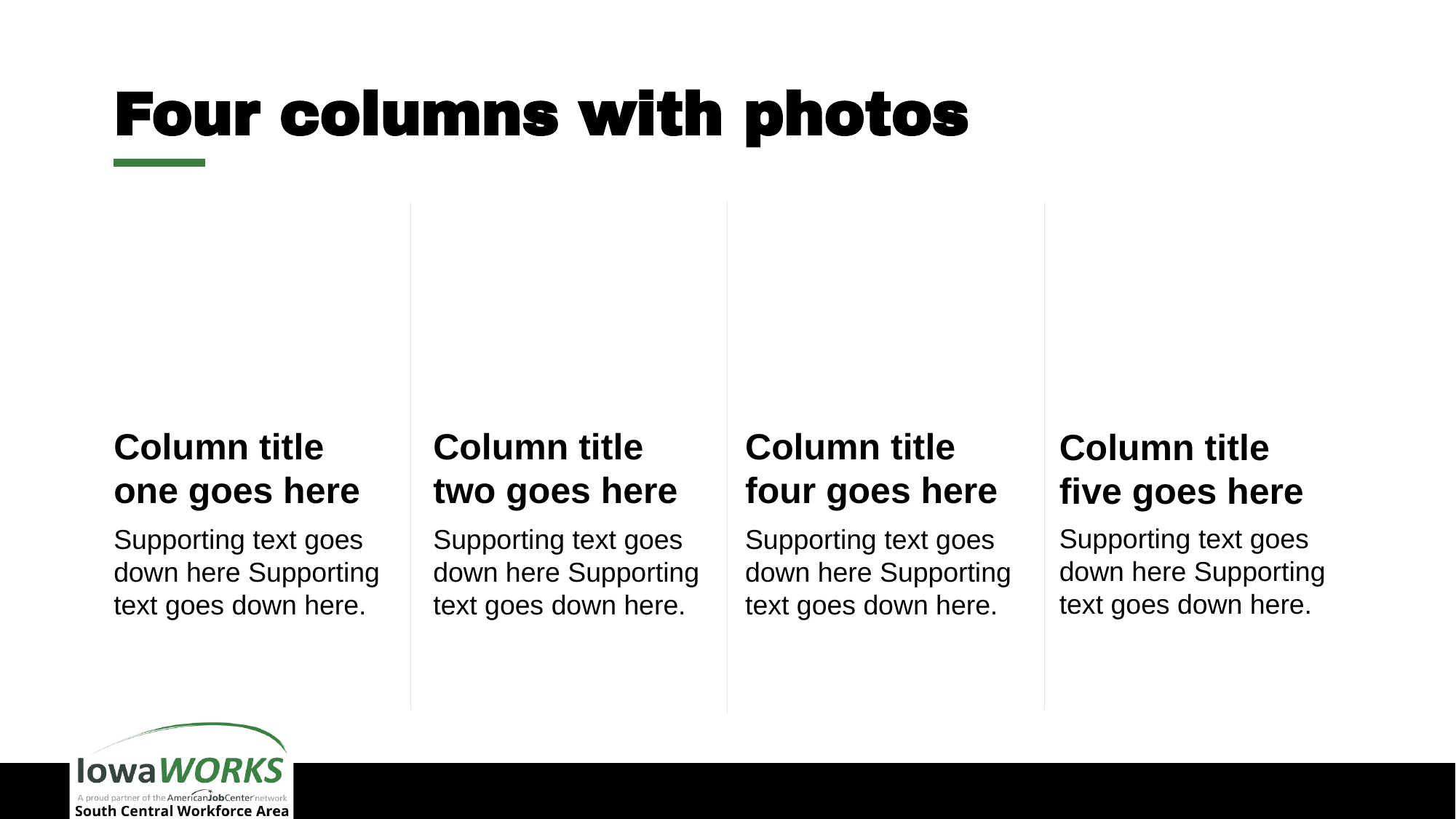

# Four columns with photos

Column title one goes here
Column title two goes here
Column title four goes here
Column title five goes here
Supporting text goes down here Supporting text goes down here.
Supporting text goes down here Supporting text goes down here.
Supporting text goes down here Supporting text goes down here.

Supporting text goes down here Supporting text goes down here.
View >> Header and Footer >> Add Unit Name